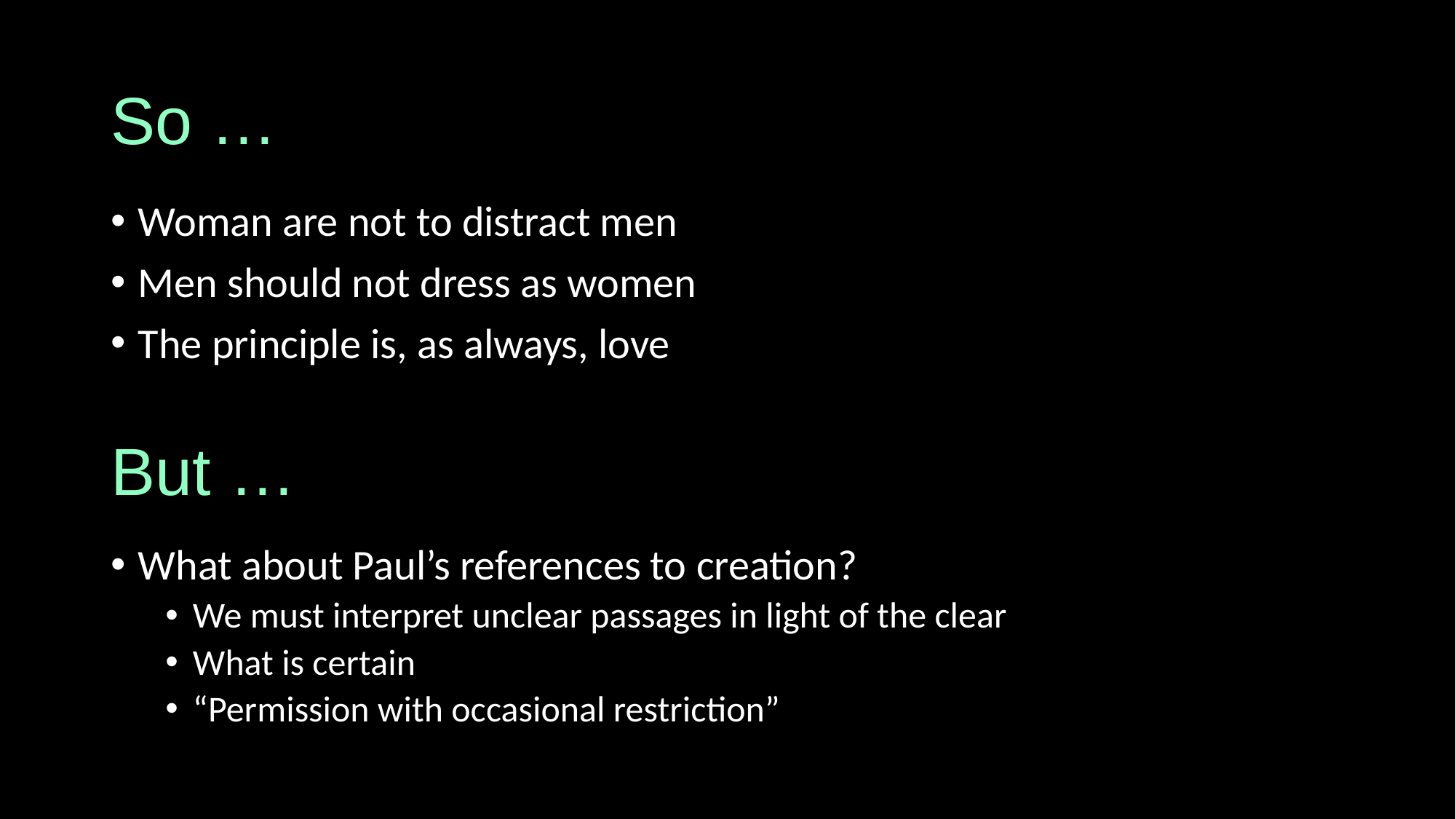

# So …
Woman are not to distract men
Men should not dress as women
The principle is, as always, love

But …
What about Paul’s references to creation?
We must interpret unclear passages in light of the clear
What is certain
“Permission with occasional restriction”